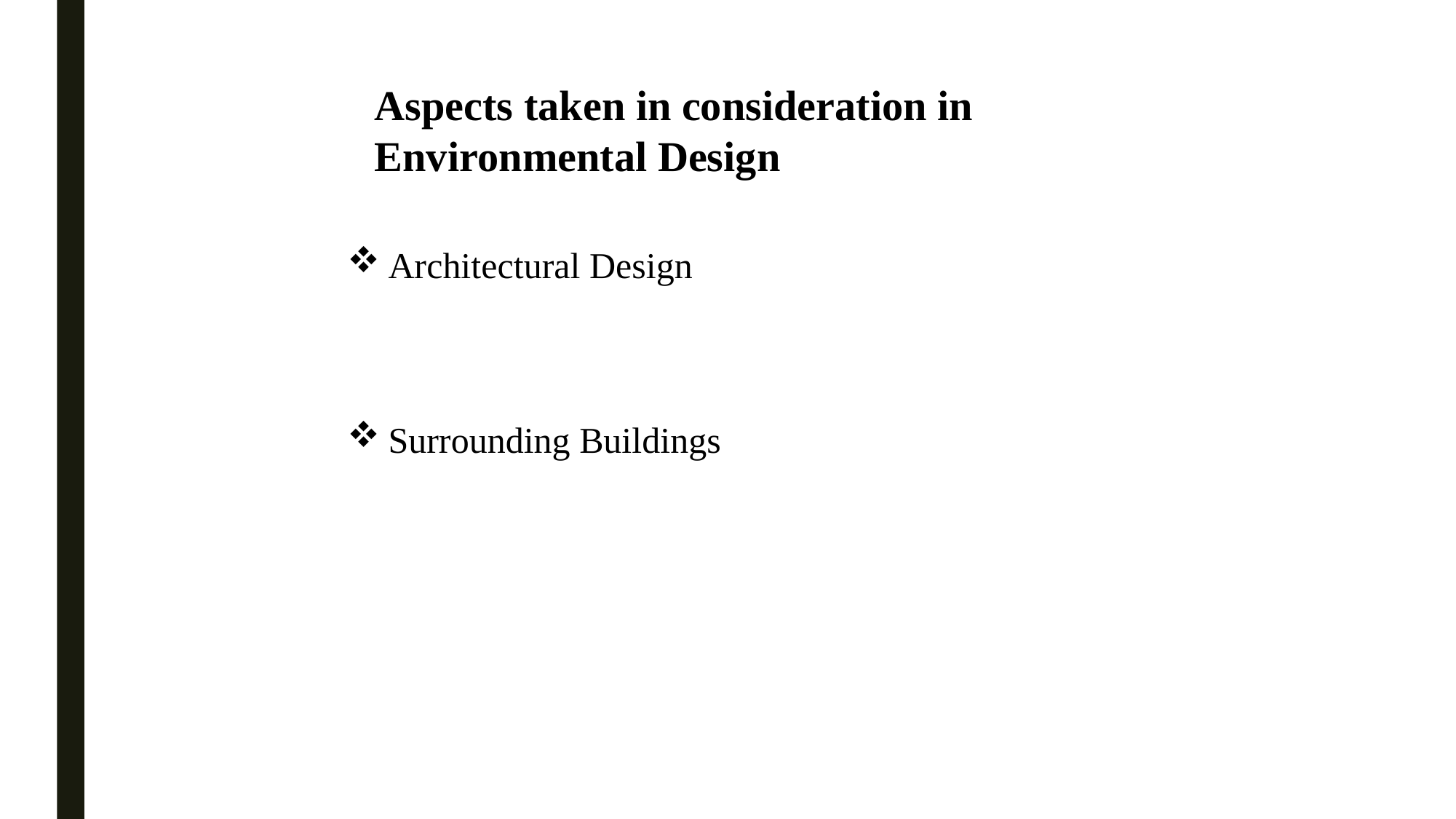

Aspects taken in consideration in Environmental Design
Architectural Design

Surrounding Buildings